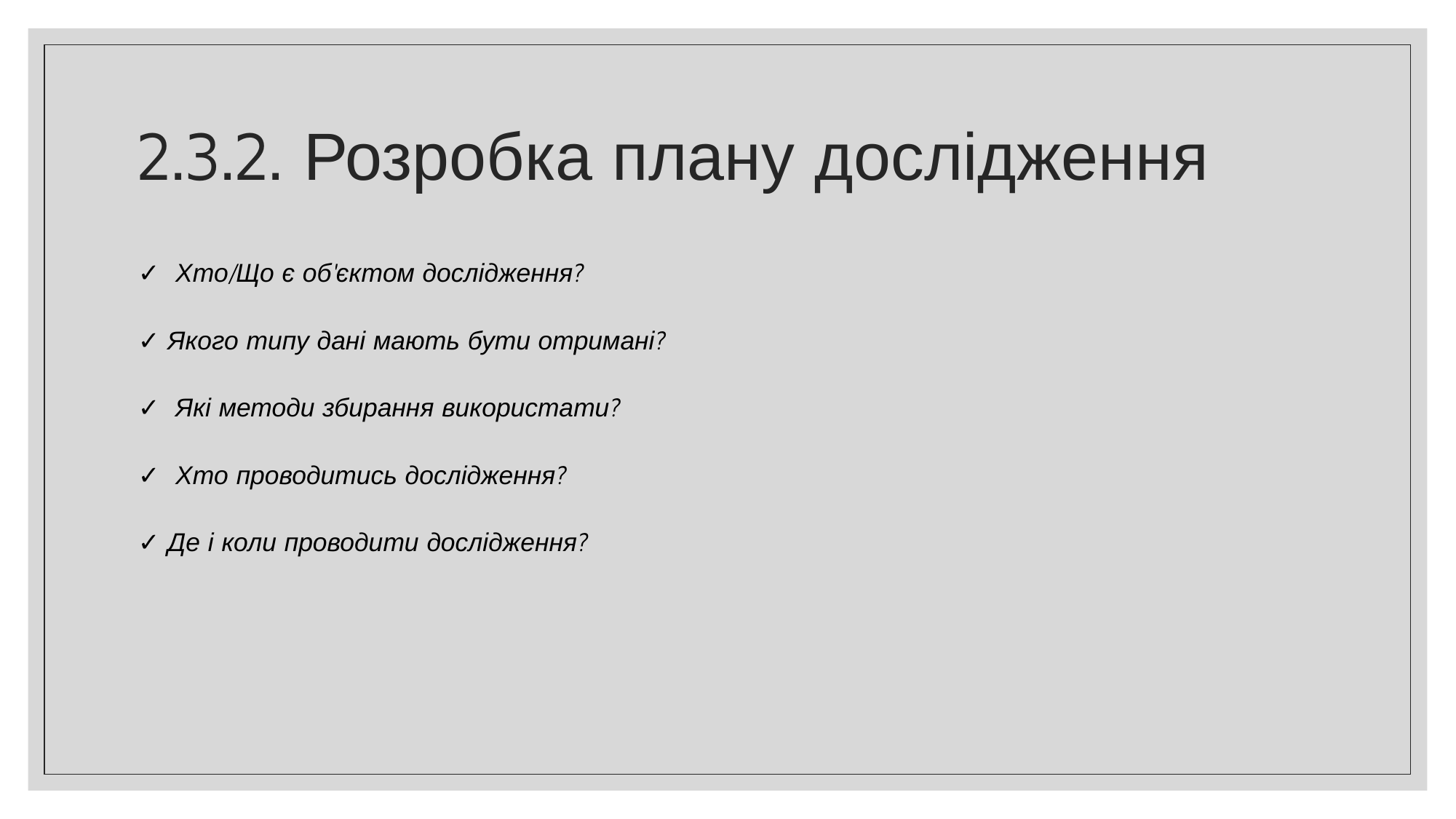

# 2.3.2. Розробка плану дослідження
✓  Хто/Що є об'єктом дослідження?
✓ Якого типу дані мають бути отримані?
✓  Які методи збирання використати?
✓  Хто проводитись дослідження?
✓ Де і коли проводити дослідження?